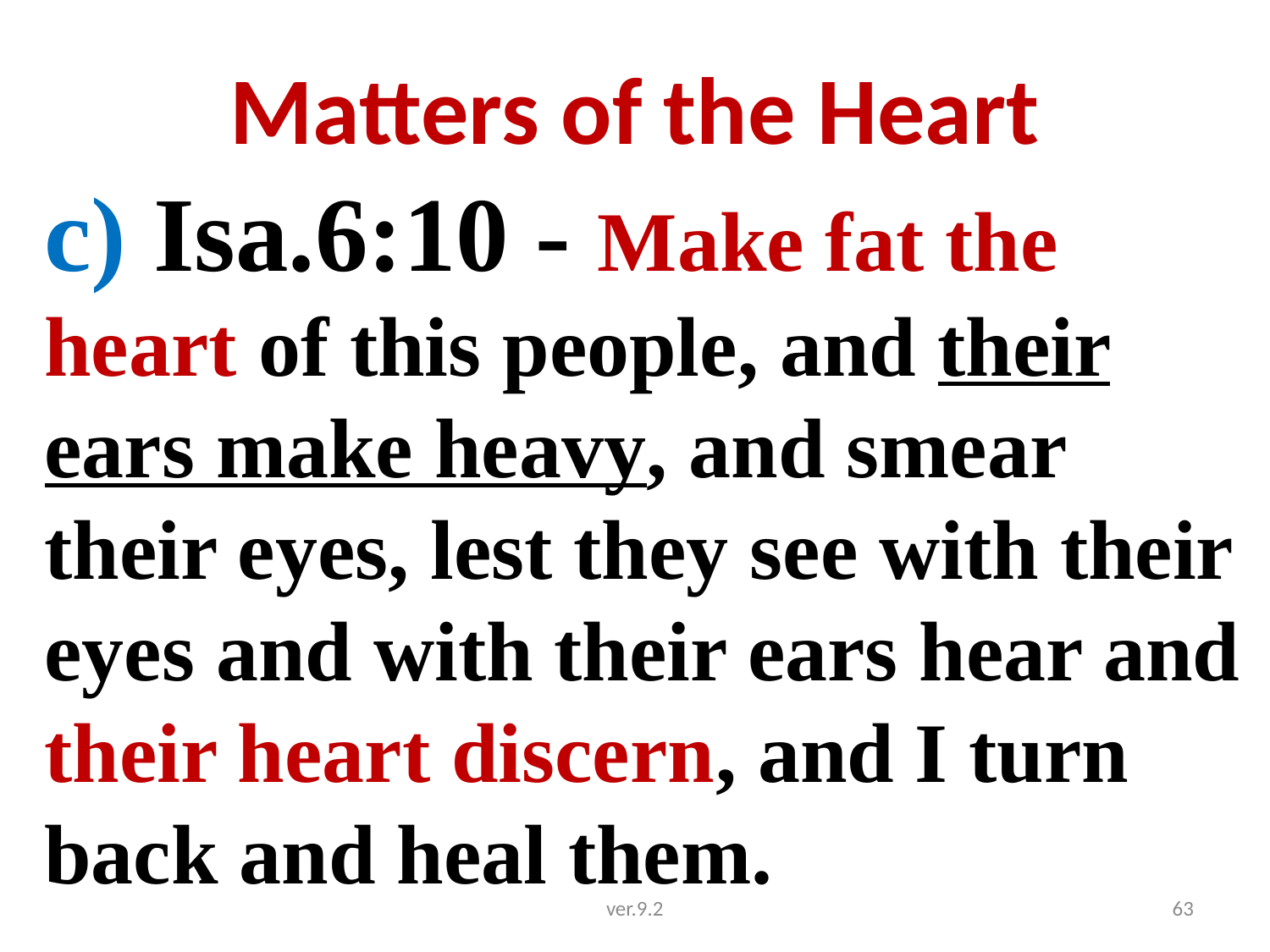

# Matters of the Heart
c) Isa.6:10 - Make fat the heart of this people, and their ears make heavy, and smear their eyes, lest they see with their eyes and with their ears hear and their heart discern, and I turn back and heal them.
ver.9.2
63